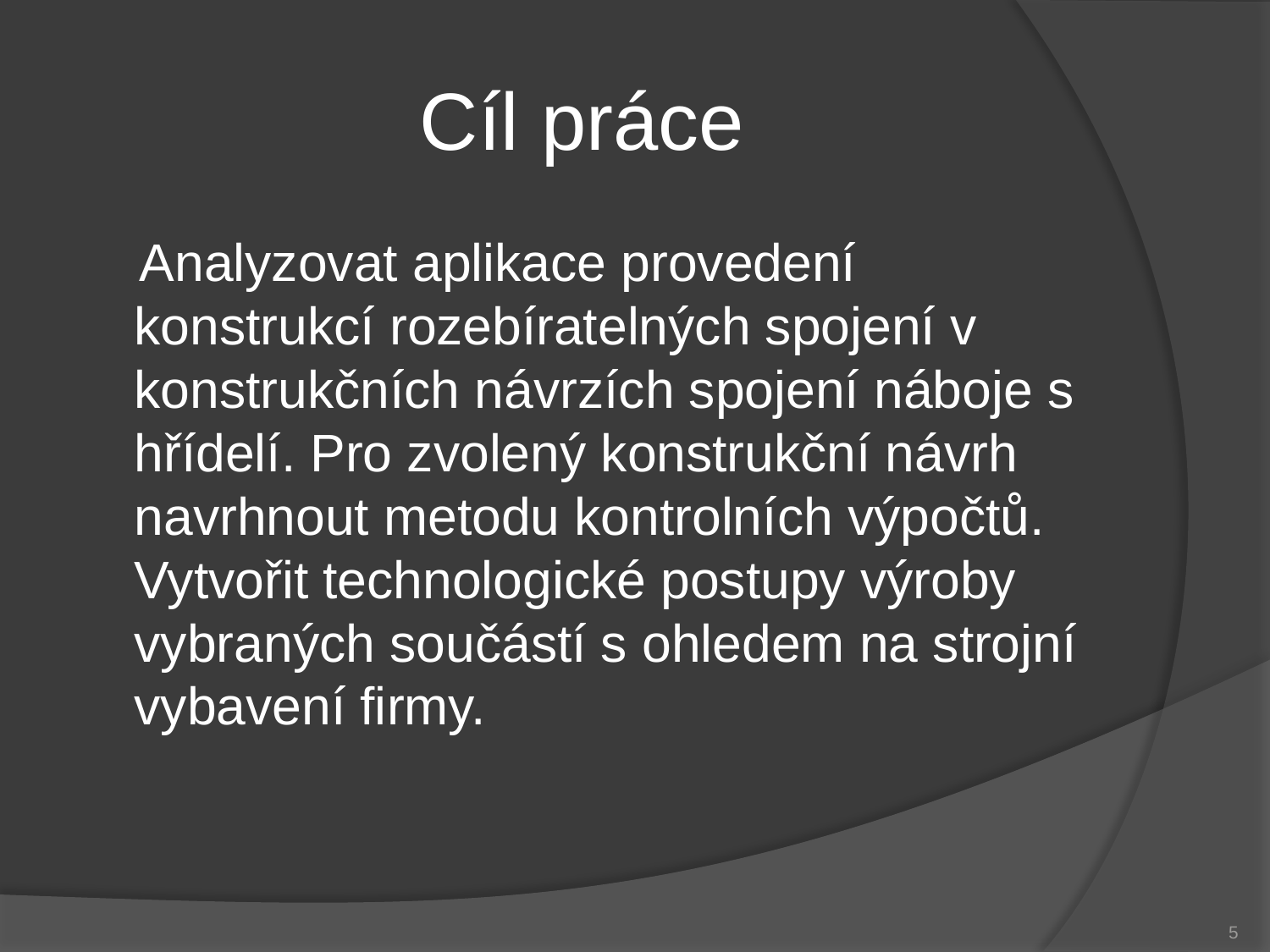

# Cíl práce
    Analyzovat aplikace provedení konstrukcí rozebíratelných spojení v konstrukčních návrzích spojení náboje s hřídelí. Pro zvolený konstrukční návrh navrhnout metodu kontrolních výpočtů. Vytvořit technologické postupy výroby vybraných součástí s ohledem na strojní vybavení firmy.
5